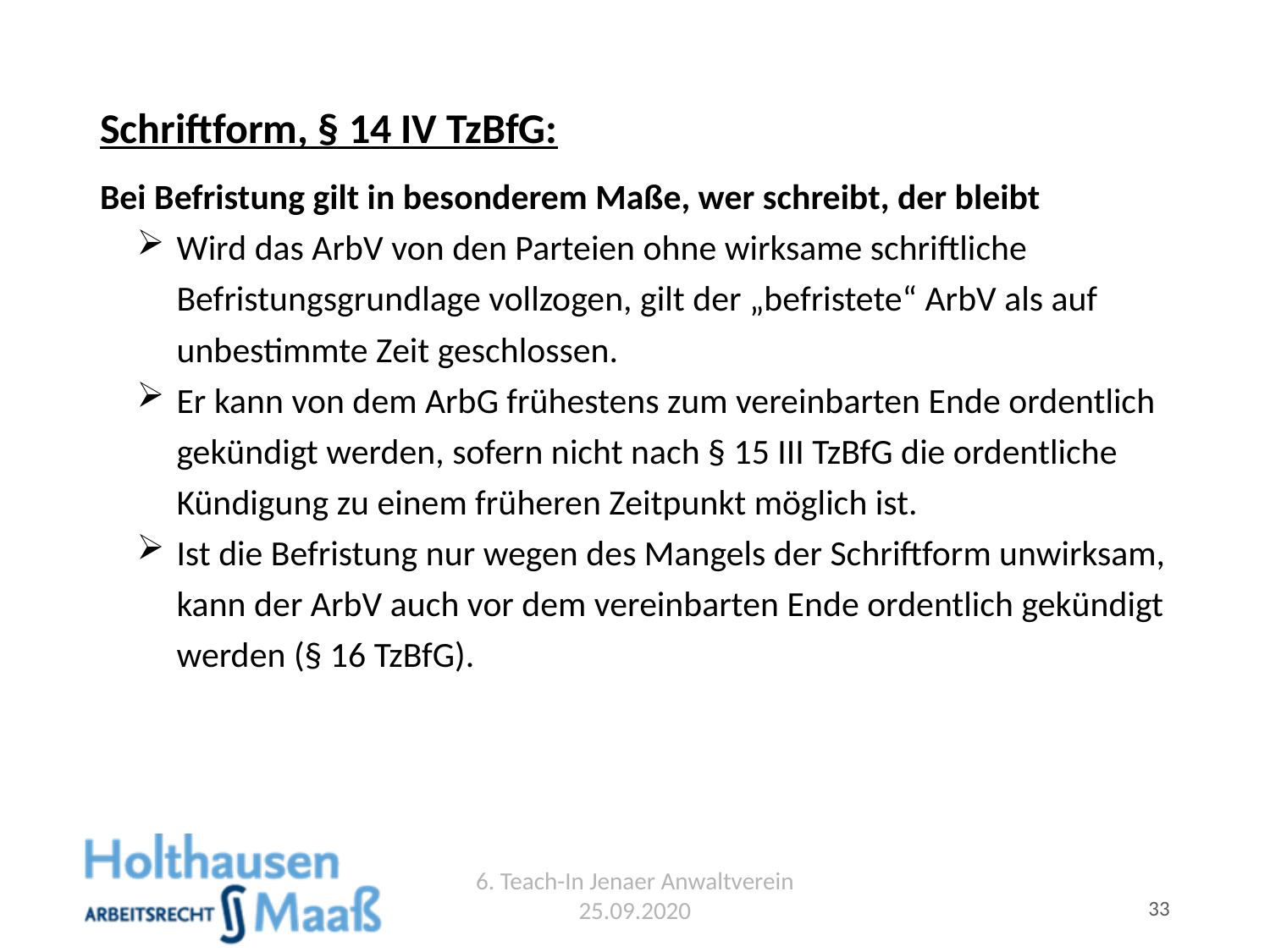

# Schriftform, § 14 IV TzBfG:
Bei Befristung gilt in besonderem Maße, wer schreibt, der bleibt
Wird das ArbV von den Parteien ohne wirksame schriftliche Befristungsgrundlage vollzogen, gilt der „befristete“ ArbV als auf unbestimmte Zeit geschlossen.
Er kann von dem ArbG frühestens zum vereinbarten Ende ordentlich gekündigt werden, sofern nicht nach § 15 III TzBfG die ordentliche Kündigung zu einem früheren Zeitpunkt möglich ist.
Ist die Befristung nur wegen des Mangels der Schriftform unwirksam, kann der ArbV auch vor dem vereinbarten Ende ordentlich gekündigt werden (§ 16 TzBfG).
6. Teach-In Jenaer Anwaltverein 25.09.2020
33